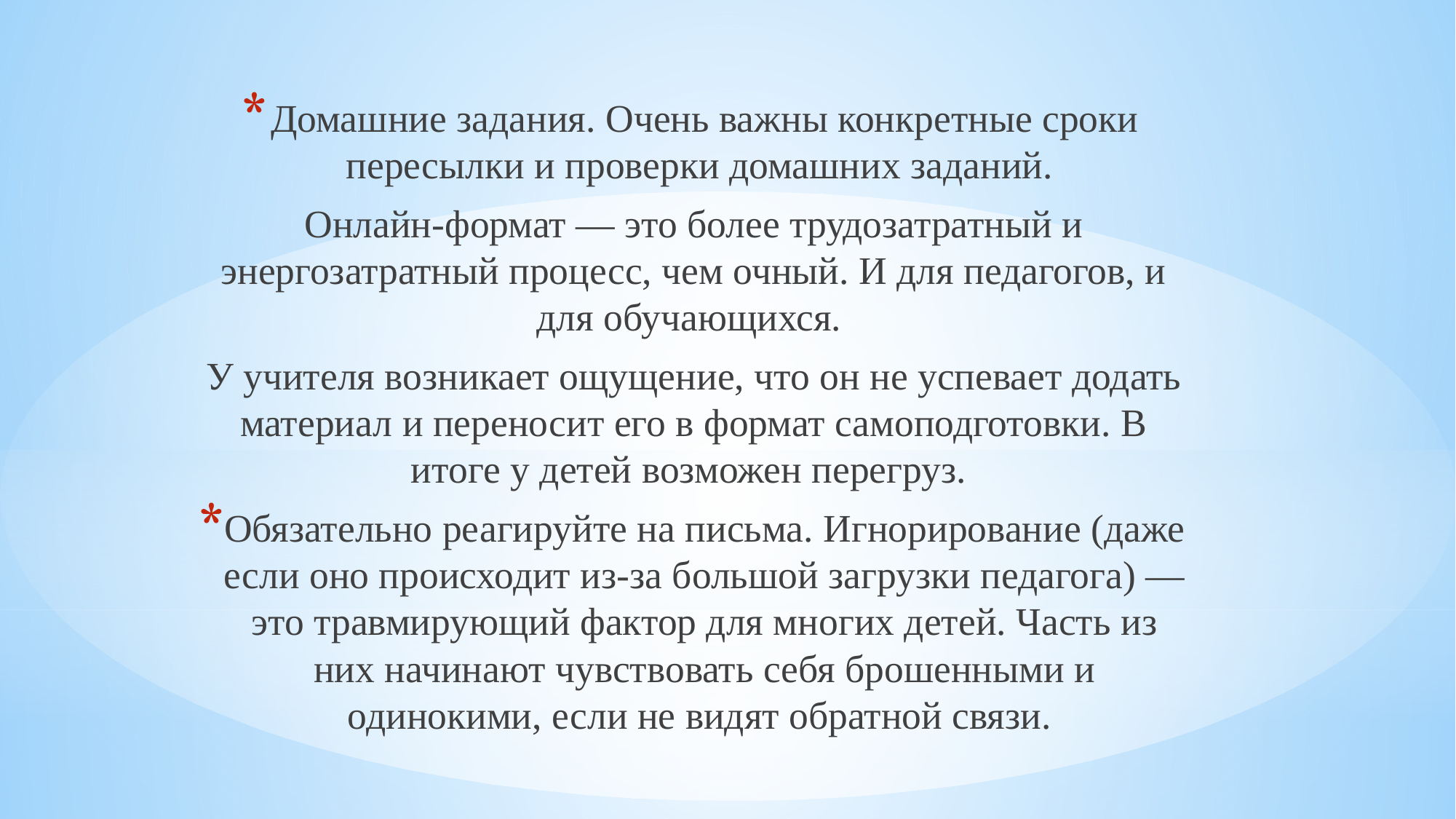

Домашние задания. Очень важны конкретные сроки пересылки и проверки домашних заданий.
Онлайн-формат — это более трудозатратный и энергозатратный процесс, чем очный. И для педагогов, и для обучающихся.
У учителя возникает ощущение, что он не успевает додать материал и переносит его в формат самоподготовки. В итоге у детей возможен перегруз.
Обязательно реагируйте на письма. Игнорирование (даже если оно происходит из-за большой загрузки педагога) — это травмирующий фактор для многих детей. Часть из них начинают чувствовать себя брошенными и одинокими, если не видят обратной связи.